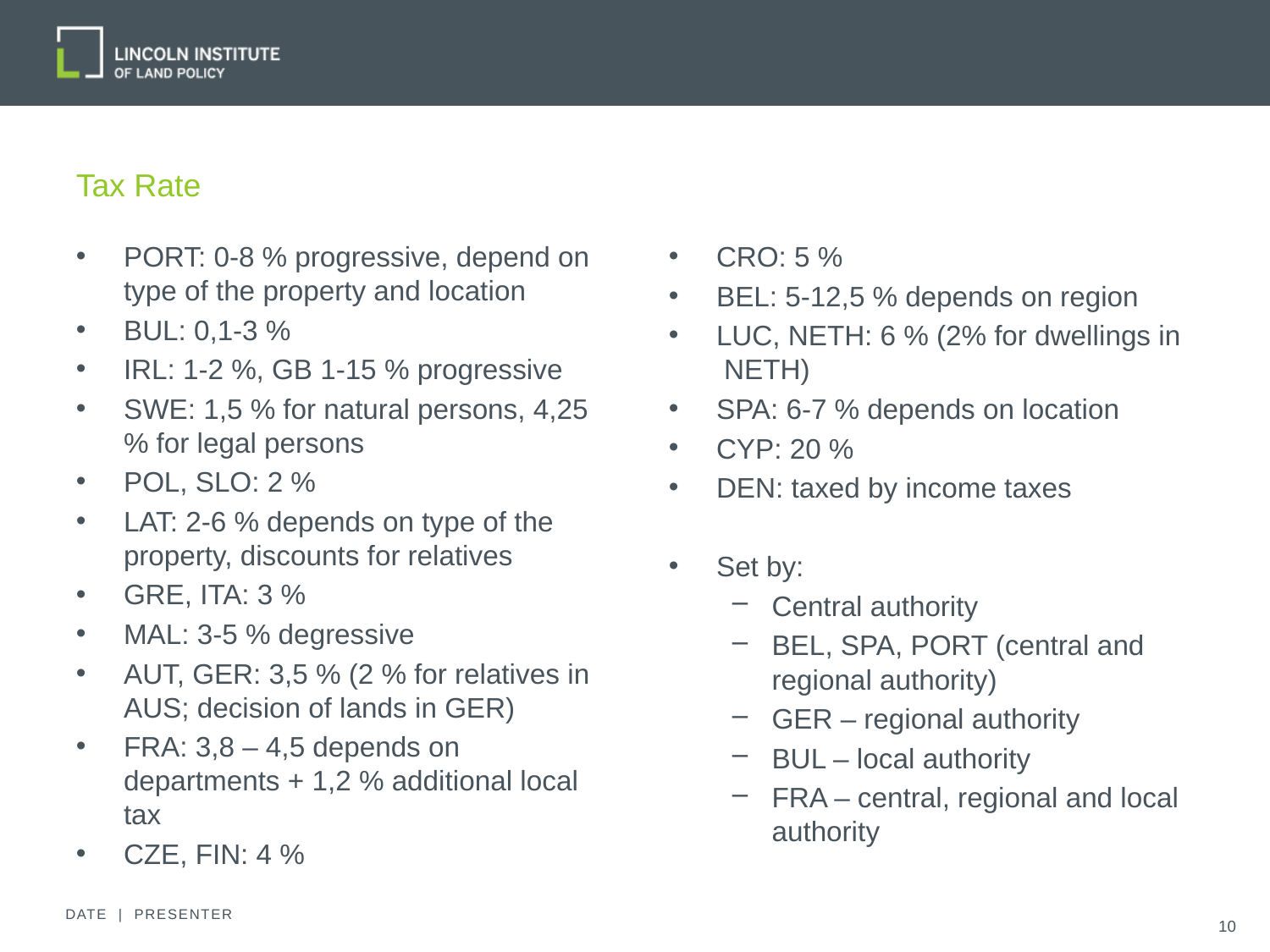

# Tax Rate
PORT: 0-8 % progressive, depend on type of the property and location
BUL: 0,1-3 %
IRL: 1-2 %, GB 1-15 % progressive
SWE: 1,5 % for natural persons, 4,25 % for legal persons
POL, SLO: 2 %
LAT: 2-6 % depends on type of the property, discounts for relatives
GRE, ITA: 3 %
MAL: 3-5 % degressive
AUT, GER: 3,5 % (2 % for relatives in AUS; decision of lands in GER)
FRA: 3,8 – 4,5 depends on departments + 1,2 % additional local tax
CZE, FIN: 4 %

CRO: 5 %
BEL: 5-12,5 % depends on region
LUC, NETH: 6 % (2% for dwellings in  NETH)
SPA: 6-7 % depends on location
CYP: 20 %
DEN: taxed by income taxes

Set by:
Central authority
BEL, SPA, PORT (central and regional authority)
GER – regional authority
BUL – local authority
FRA – central, regional and local authority